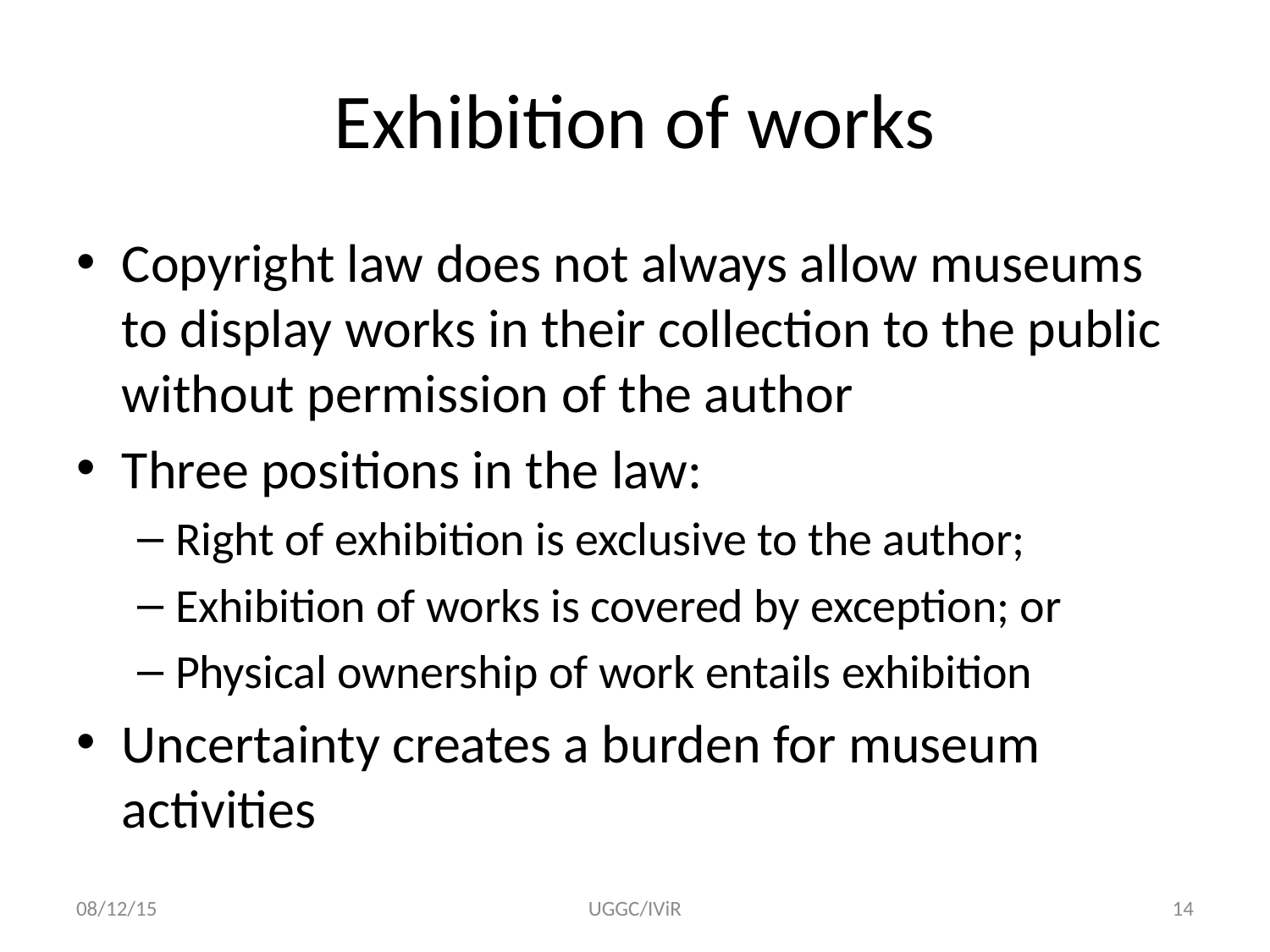

# Exhibition of works
Copyright law does not always allow museums to display works in their collection to the public without permission of the author
Three positions in the law:
Right of exhibition is exclusive to the author;
Exhibition of works is covered by exception; or
Physical ownership of work entails exhibition
Uncertainty creates a burden for museum activities
08/12/15
UGGC/IViR
14